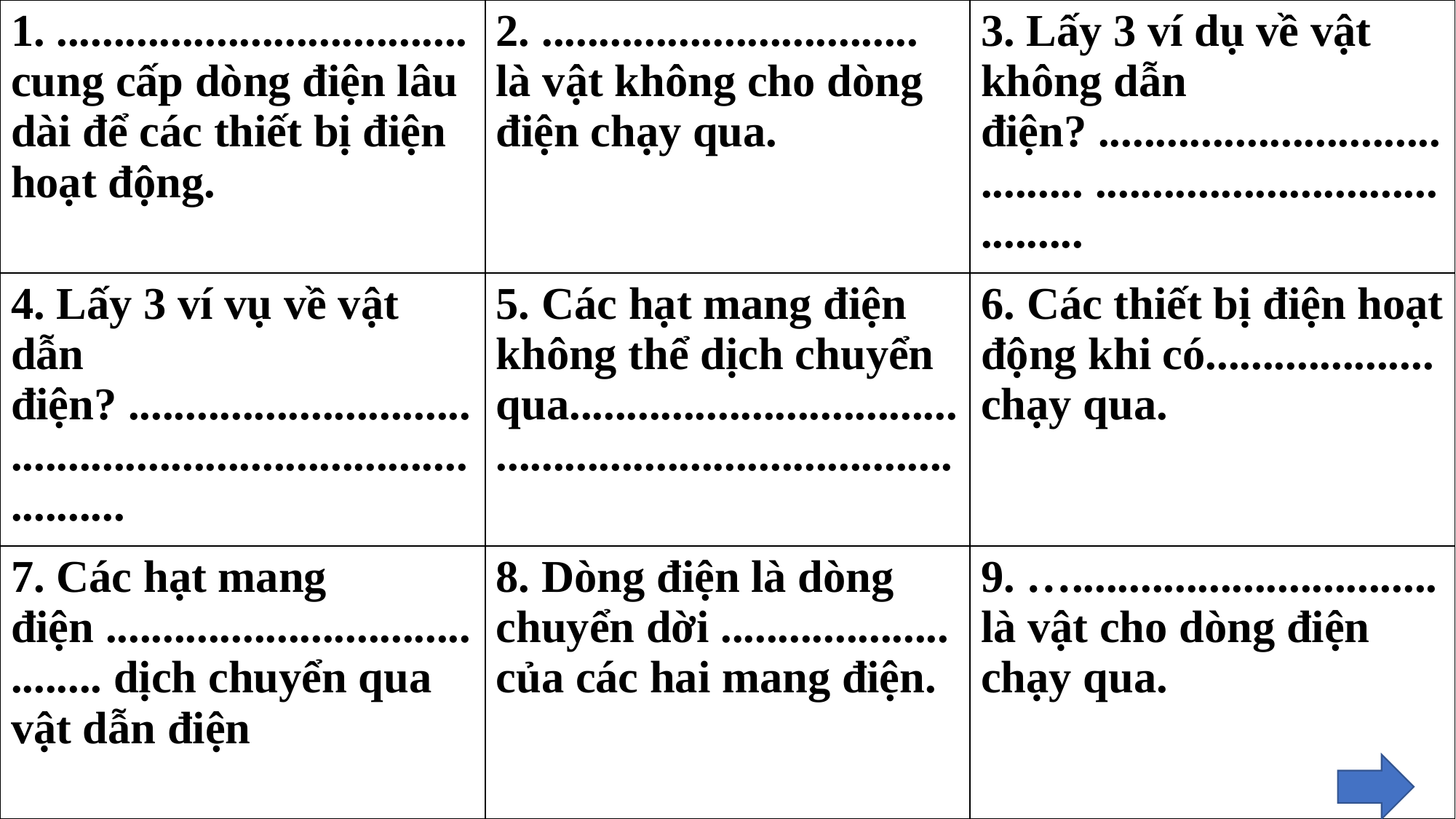

| 1. .................................... cung cấp dòng điện lâu dài để các thiết bị điện hoạt động. | 2. ................................. là vật không cho dòng điện chạy qua. | 3. Lấy 3 ví dụ về vật không dẫn điện? ....................................... ....................................... |
| --- | --- | --- |
| 4. Lấy 3 ví vụ về vật dẫn điện? ................................................................................ | 5. Các hạt mang điện không thể dịch chuyển qua.......................................................................... | 6. Các thiết bị điện hoạt động khi có.................... chạy qua. |
| 7. Các hạt mang điện ........................................ dịch chuyển qua vật dẫn điện | 8. Dòng điện là dòng chuyển dời .................... của các hai mang điện. | 9. …................................ là vật cho dòng điện chạy qua. |
Nguồn điện
Vật không dẫn điện
Thủy tinh, nhựa, cao su
Đồng, nhôm, vàng
Vật không dẫn điện
Dòng điện
Vật dẫn điện
Có hướng
Có thể